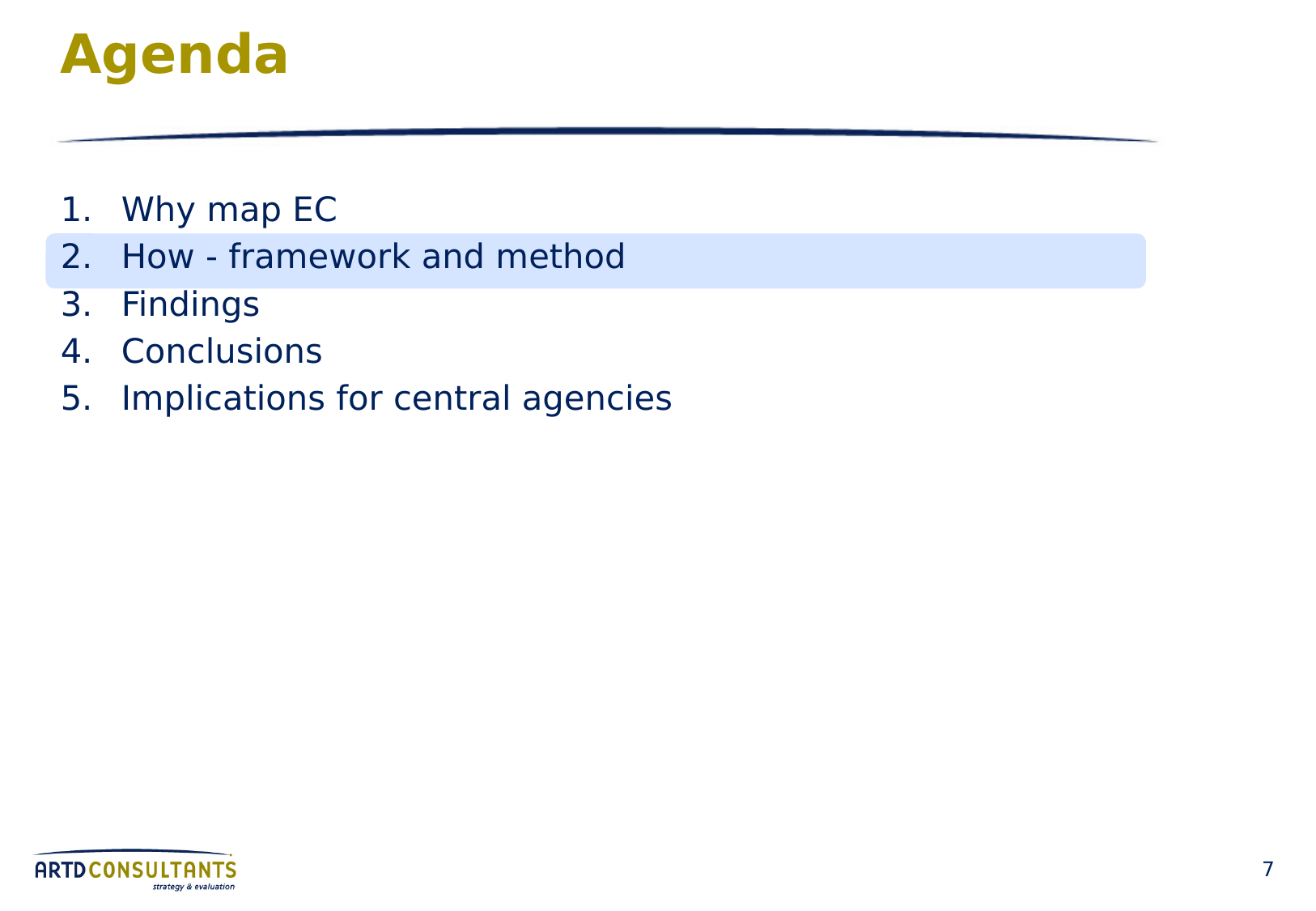

# Agenda
Why map EC
How - framework and method
Findings
Conclusions
Implications for central agencies

7